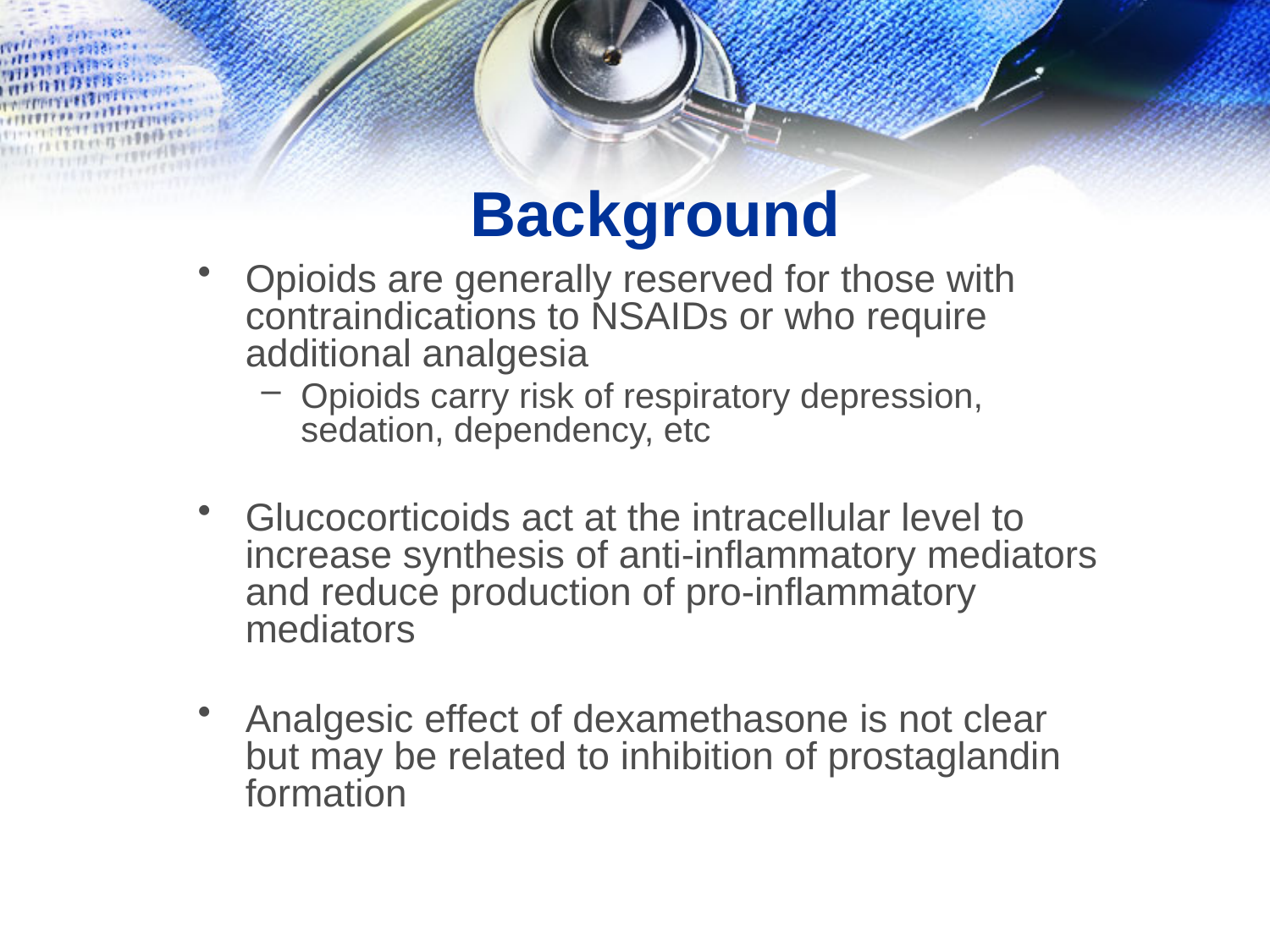

# Background
Opioids are generally reserved for those with contraindications to NSAIDs or who require additional analgesia
Opioids carry risk of respiratory depression, sedation, dependency, etc

Glucocorticoids act at the intracellular level to increase synthesis of anti-inflammatory mediators and reduce production of pro-inflammatory mediators

Analgesic effect of dexamethasone is not clear but may be related to inhibition of prostaglandin formation